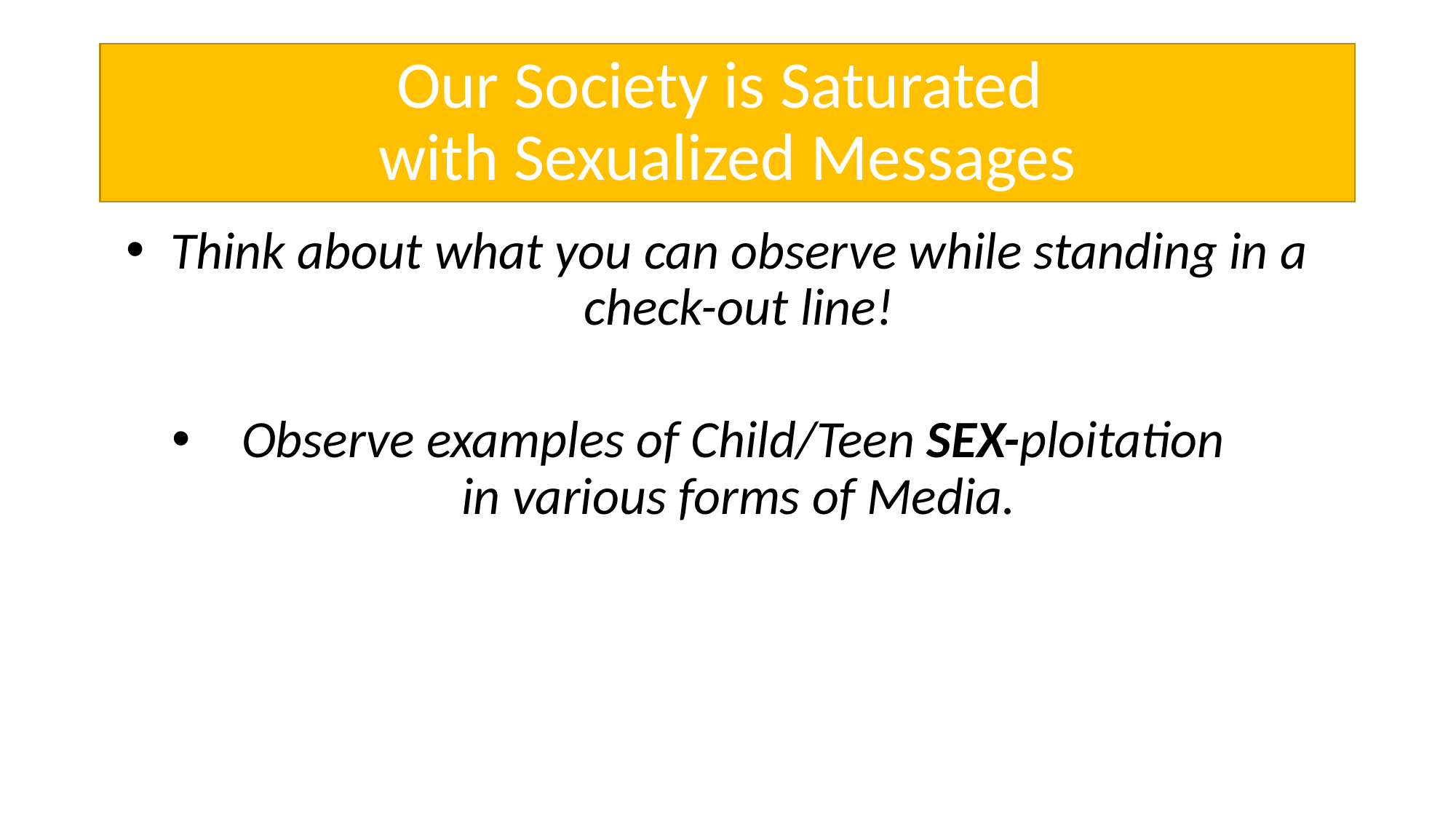

# Our Society is Saturated with Sexualized Messages
Think about what you can observe while standing in a check-out line!

Observe examples of Child/Teen SEX-ploitation
in various forms of Media.